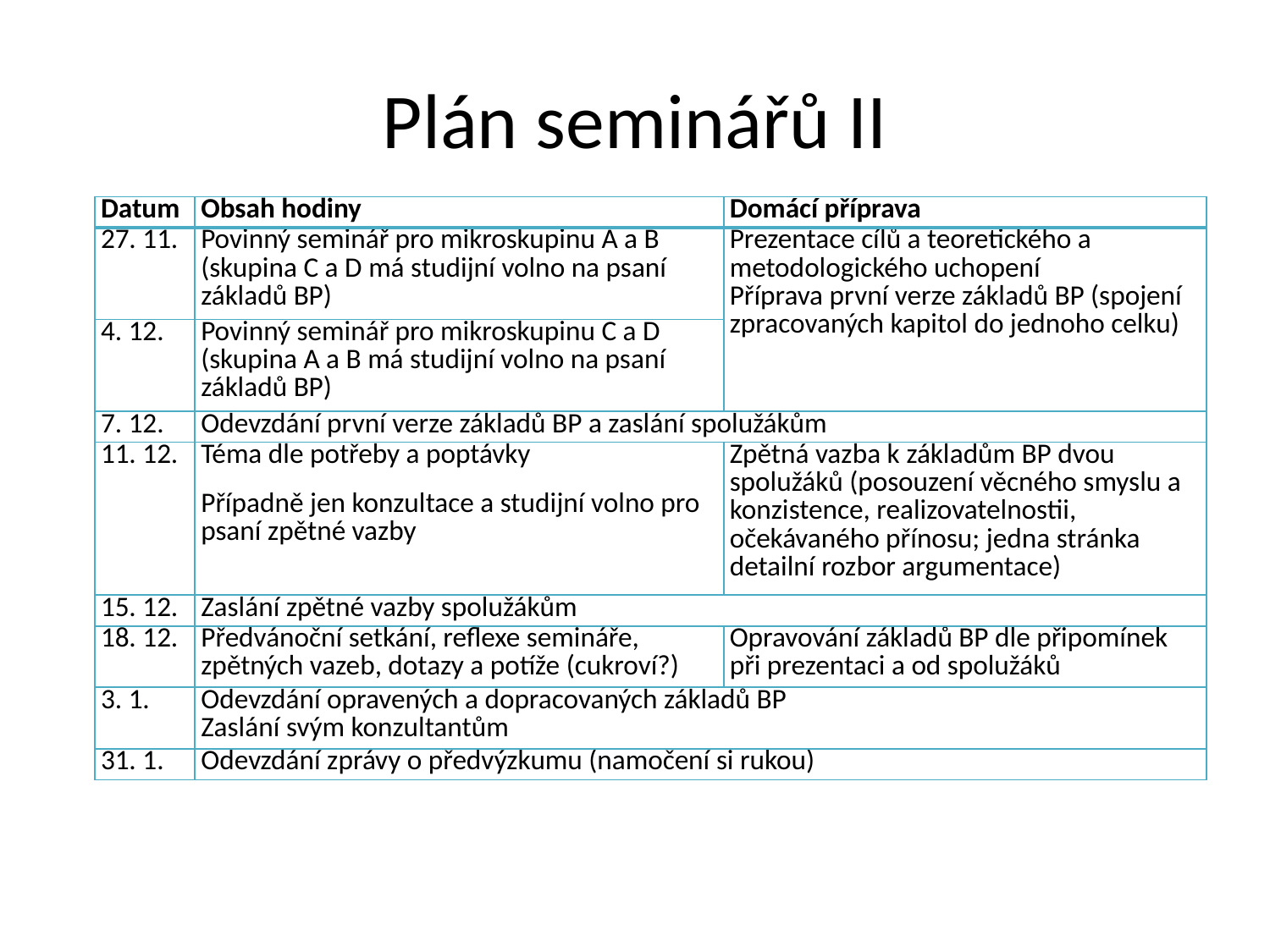

# Plán seminářů II
| Datum | Obsah hodiny | Domácí příprava |
| --- | --- | --- |
| 27. 11. | Povinný seminář pro mikroskupinu A a B (skupina C a D má studijní volno na psaní základů BP) | Prezentace cílů a teoretického a metodologického uchopení Příprava první verze základů BP (spojení zpracovaných kapitol do jednoho celku) |
| 4. 12. | Povinný seminář pro mikroskupinu C a D (skupina A a B má studijní volno na psaní základů BP) |  |
| 7. 12. | Odevzdání první verze základů BP a zaslání spolužákům |  |
| 11. 12. | Téma dle potřeby a poptávky Případně jen konzultace a studijní volno pro psaní zpětné vazby | Zpětná vazba k základům BP dvou spolužáků (posouzení věcného smyslu a konzistence, realizovatelnostii, očekávaného přínosu; jedna stránka detailní rozbor argumentace) |
| 15. 12. | Zaslání zpětné vazby spolužákům |  |
| 18. 12. | Předvánoční setkání, reflexe semináře, zpětných vazeb, dotazy a potíže (cukroví?) | Opravování základů BP dle připomínek při prezentaci a od spolužáků |
| 3. 1. | Odevzdání opravených a dopracovaných základů BP Zaslání svým konzultantům |  |
| 31. 1. | Odevzdání zprávy o předvýzkumu (namočení si rukou) |  |